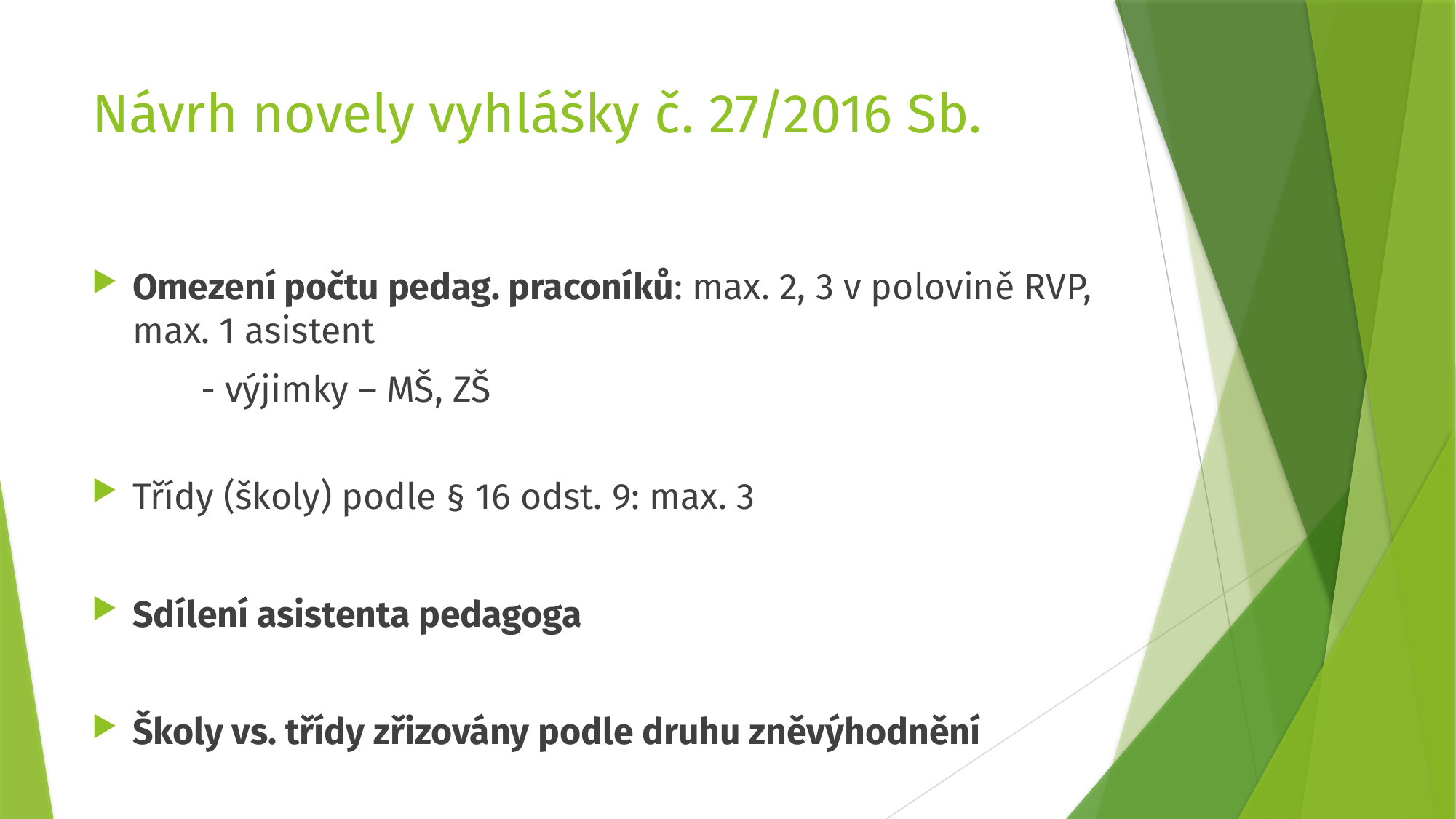

# Návrh novely vyhlášky č. 27/2016 Sb.
Omezení počtu pedag. praconíků: max. 2, 3 v polovině RVP, max. 1 asistent
	- výjimky – MŠ, ZŠ

Třídy (školy) podle § 16 odst. 9: max. 3

Sdílení asistenta pedagoga

Školy vs. třídy zřizovány podle druhu zněvýhodnění